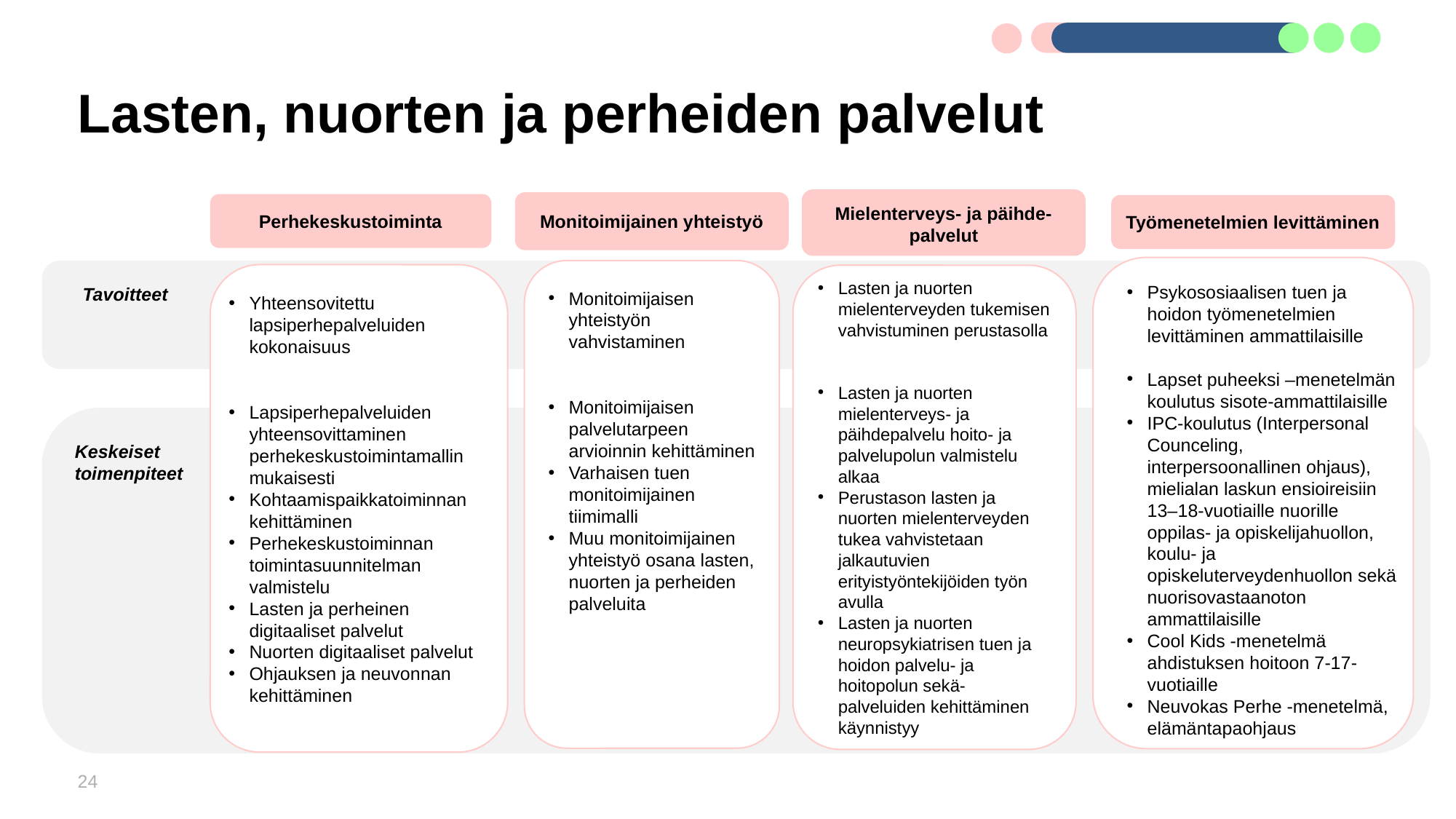

# Lasten, nuorten ja perheiden palvelut

Mielenterveys- ja päihde- palvelut

Monitoimijainen yhteistyö
Perhekeskustoiminta
Työmenetelmien levittäminen

Lasten ja nuorten mielenterveyden tukemisen vahvistuminen perustasolla

Lasten ja nuorten mielenterveys- ja päihdepalvelu hoito- ja palvelupolun valmistelu alkaa
Perustason lasten ja nuorten mielenterveyden tukea vahvistetaan jalkautuvien erityistyöntekijöiden työn avulla
Lasten ja nuorten neuropsykiatrisen tuen ja hoidon palvelu- ja hoitopolun sekä-palveluiden kehittäminen käynnistyy

Psykososiaalisen tuen ja hoidon työmenetelmien levittäminen ammattilaisille

Lapset puheeksi –menetelmän koulutus sisote-ammattilaisille
IPC-koulutus (Interpersonal Counceling, interpersoonallinen ohjaus), mielialan laskun ensioireisiin 13–18-vuotiaille nuorille oppilas- ja opiskelijahuollon, koulu- ja opiskeluterveydenhuollon sekä nuorisovastaanoton ammattilaisille
Cool Kids -menetelmä ahdistuksen hoitoon 7-17-vuotiaille
Neuvokas Perhe -menetelmä, elämäntapaohjaus

Tavoitteet
Monitoimijaisen yhteistyön vahvistaminen

Monitoimijaisen palvelutarpeen arvioinnin kehittäminen
Varhaisen tuen monitoimijainen tiimimalli
Muu monitoimijainen yhteistyö osana lasten, nuorten ja perheiden palveluita

Yhteensovitettu lapsiperhepalveluiden kokonaisuus

Lapsiperhepalveluiden yhteensovittaminen perhekeskustoimintamallin mukaisesti
Kohtaamispaikkatoiminnan kehittäminen
Perhekeskustoiminnan toimintasuunnitelman valmistelu
Lasten ja perheinen digitaaliset palvelut
Nuorten digitaaliset palvelut
Ohjauksen ja neuvonnan kehittäminen

Keskeiset toimenpiteet
24